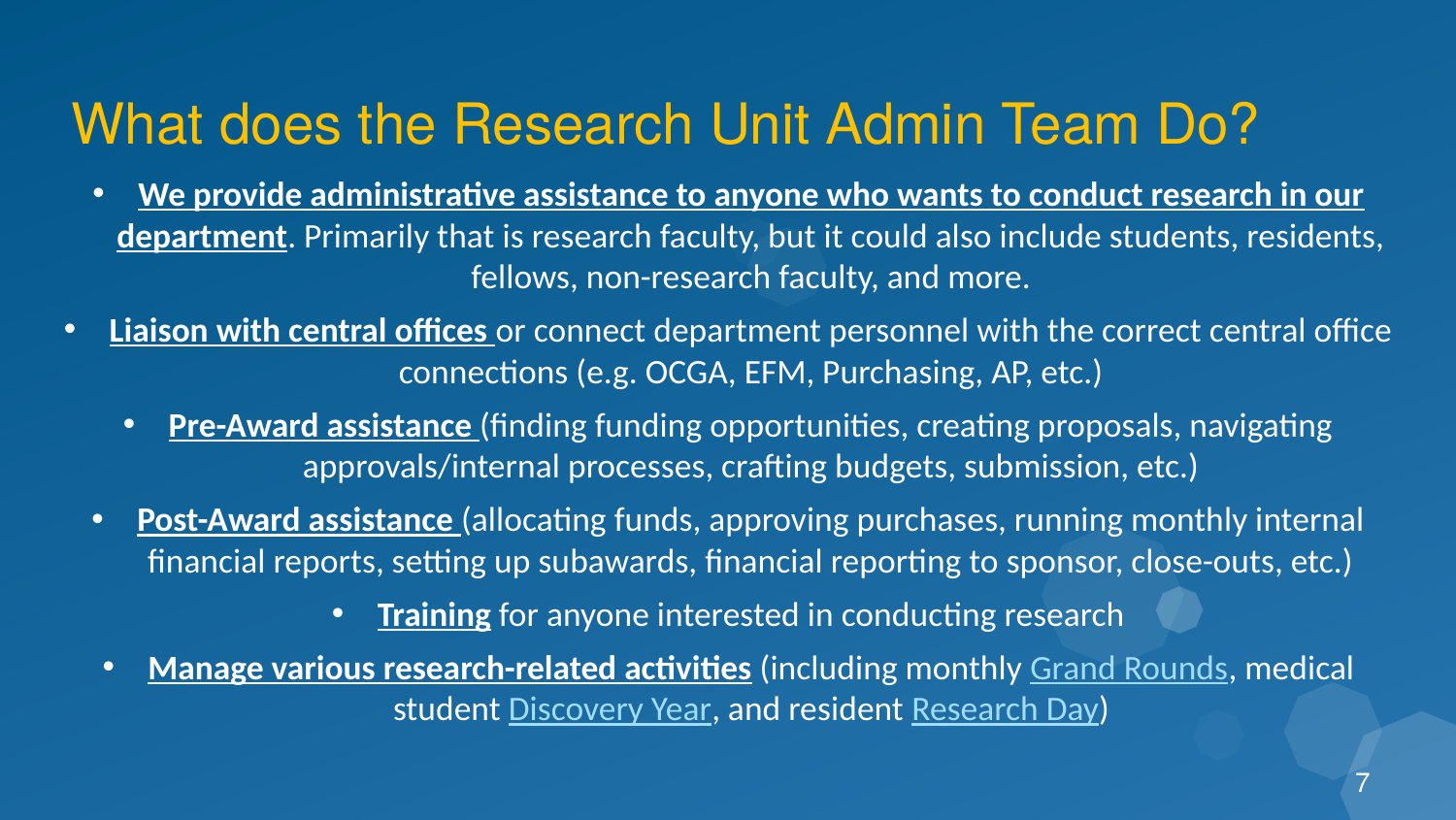

What does the Research Unit Admin Team Do?
We provide administrative assistance to anyone who wants to conduct research in our department. Primarily that is research faculty, but it could also include students, residents, fellows, non-research faculty, and more.
Liaison with central offices or connect department personnel with the correct central office connections (e.g. OCGA, EFM, Purchasing, AP, etc.)
Pre-Award assistance (finding funding opportunities, creating proposals, navigating approvals/internal processes, crafting budgets, submission, etc.)
Post-Award assistance (allocating funds, approving purchases, running monthly internal financial reports, setting up subawards, financial reporting to sponsor, close-outs, etc.)
Training for anyone interested in conducting research
Manage various research-related activities (including monthly Grand Rounds, medical student Discovery Year, and resident Research Day)
7